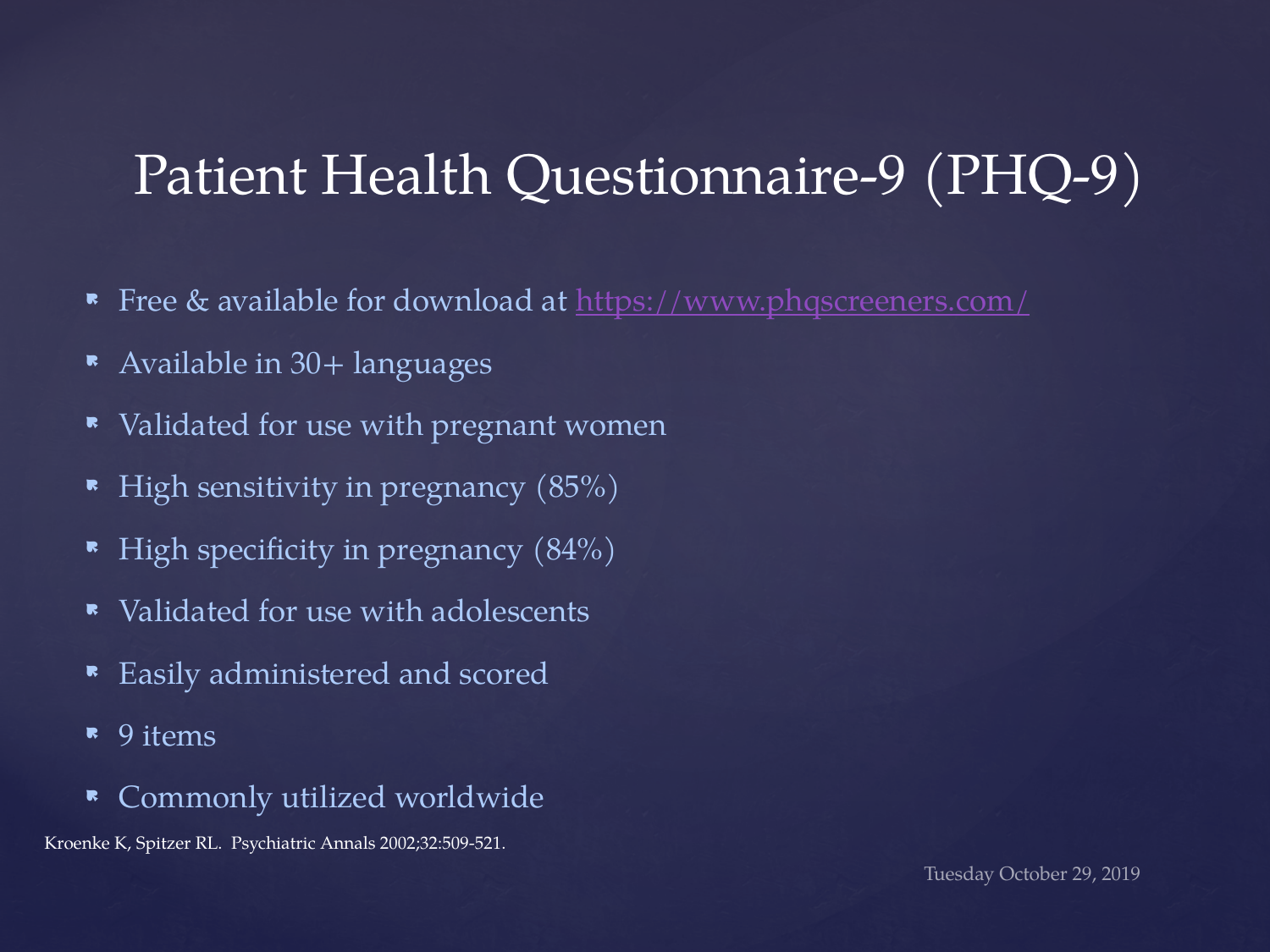

# Patient Health Questionnaire-9 (PHQ-9)

Free & available for download at https://www.phqscreeners.com/
Available in 30+ languages
Validated for use with pregnant women
High sensitivity in pregnancy (85%)
High specificity in pregnancy (84%)
Validated for use with adolescents
Easily administered and scored
9 items
Commonly utilized worldwide

Kroenke K, Spitzer RL.  Psychiatric Annals 2002;32:509-521.
Tuesday October 29, 2019